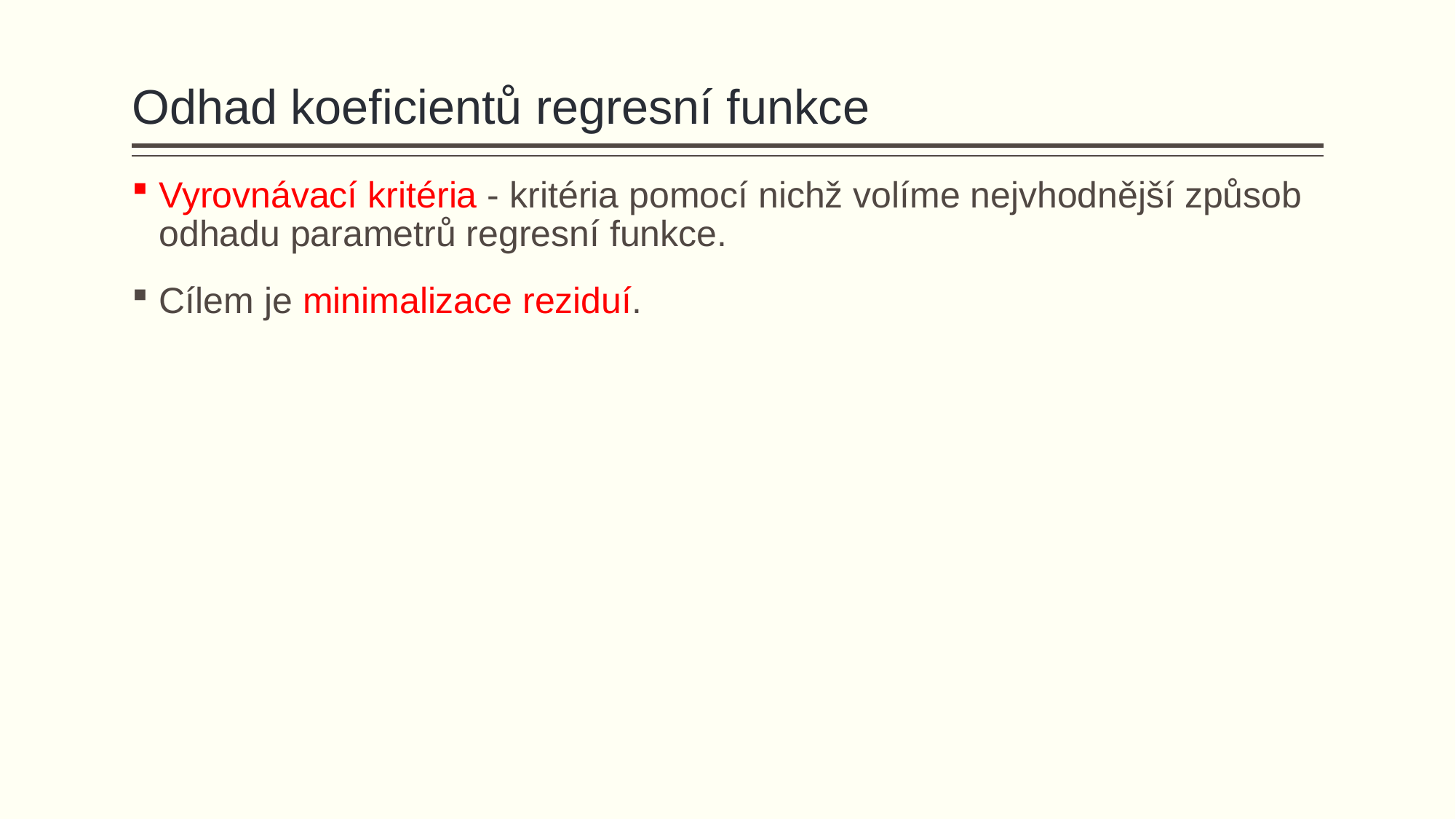

# Odhad koeficientů regresní funkce
Vyrovnávací kritéria - kritéria pomocí nichž volíme nejvhodnější způsob odhadu parametrů regresní funkce.
Cílem je minimalizace reziduí.